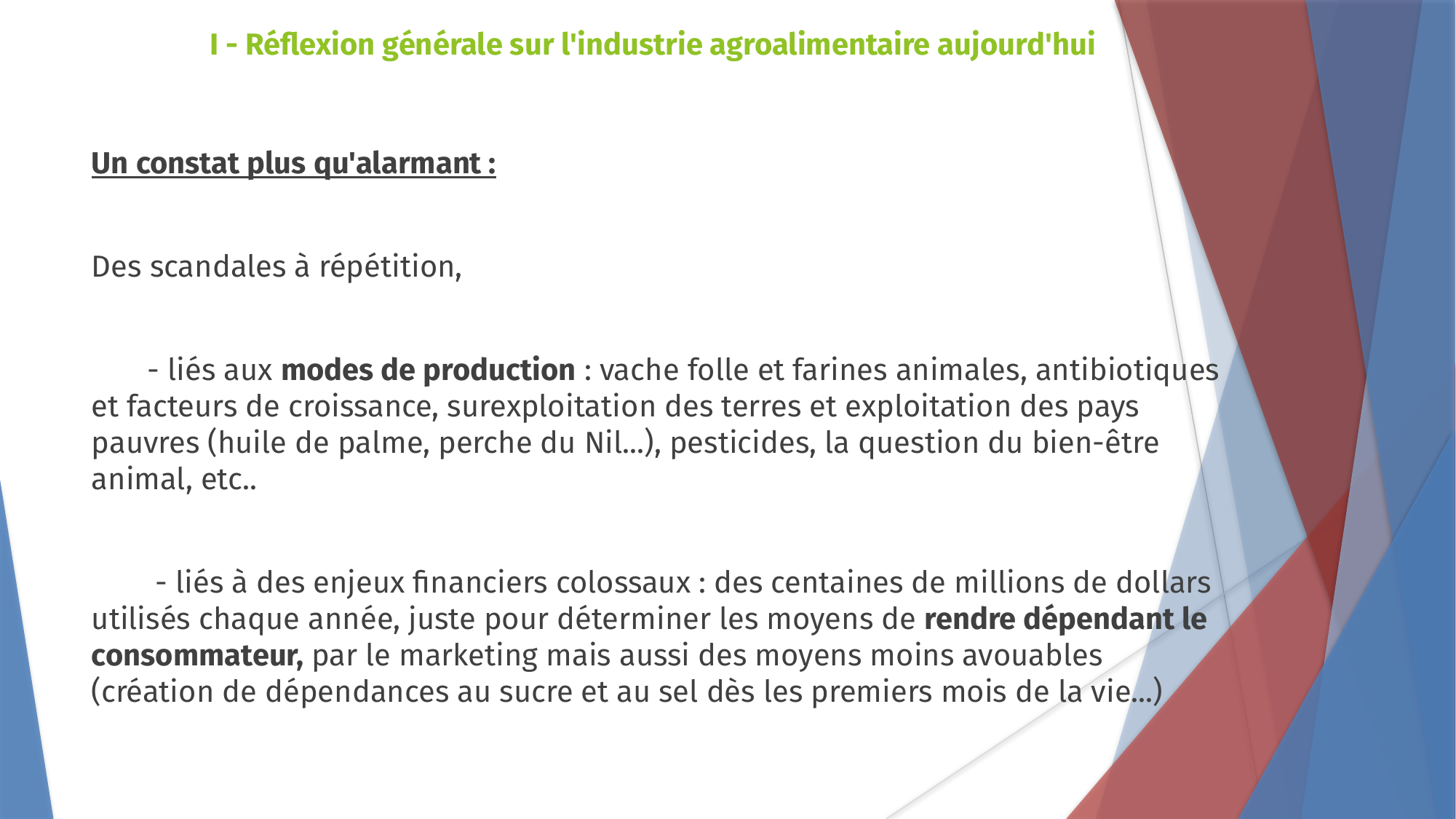

I - Réflexion générale sur l'industrie agroalimentaire aujourd'hui
Un constat plus qu'alarmant :

Des scandales à répétition,

       - liés aux modes de production : vache folle et farines animales, antibiotiques et facteurs de croissance, surexploitation des terres et exploitation des pays pauvres (huile de palme, perche du Nil...), pesticides, la question du bien-être animal, etc..

        - liés à des enjeux financiers colossaux : des centaines de millions de dollars utilisés chaque année, juste pour déterminer les moyens de rendre dépendant le consommateur, par le marketing mais aussi des moyens moins avouables (création de dépendances au sucre et au sel dès les premiers mois de la vie...)